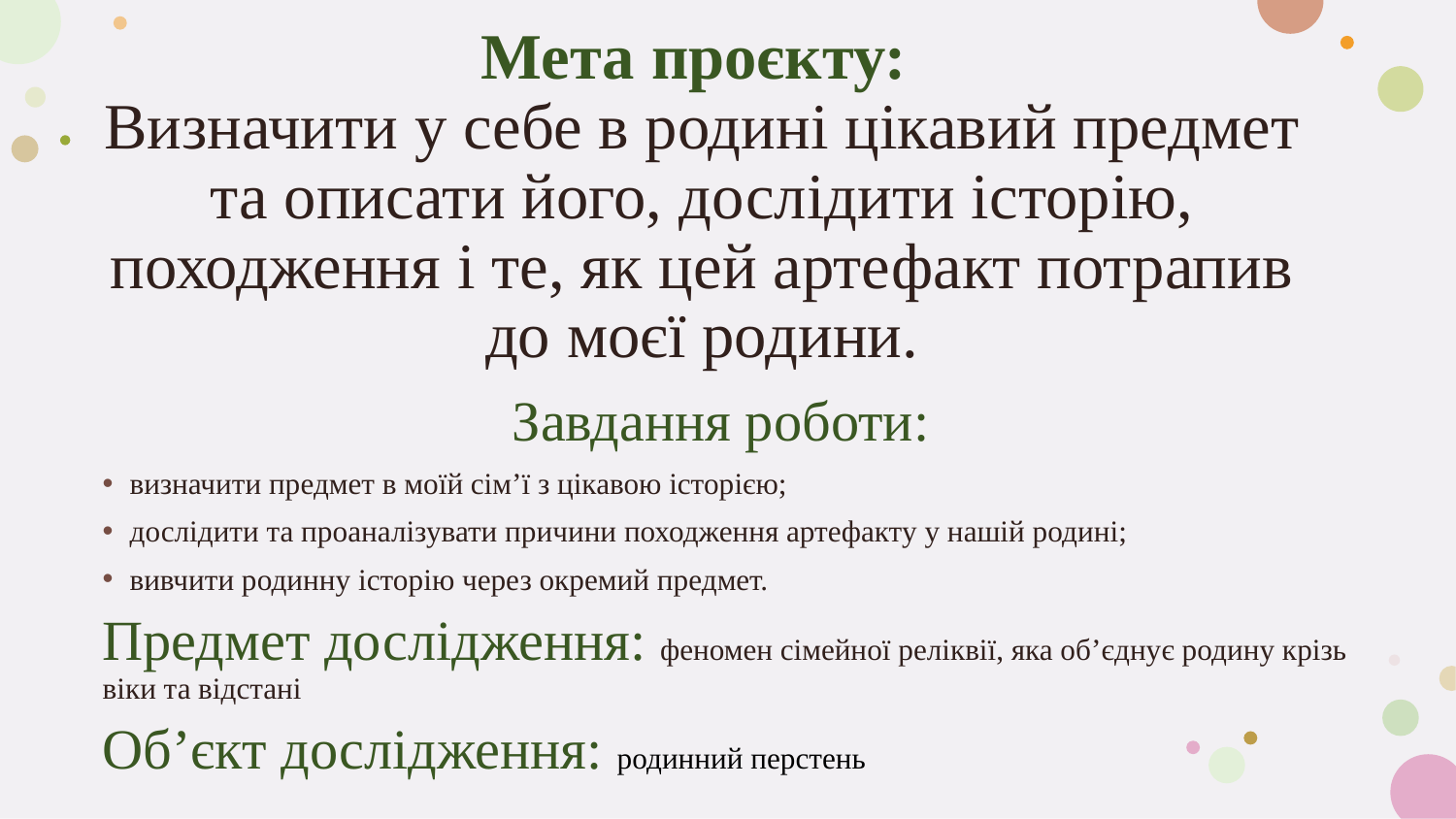

# Мета проєкту: Визначити у себе в родині цікавий предмет та описати його, дослідити історію, походження і те, як цей артефакт потрапив до моєї родини.
Завдання роботи:
визначити предмет в моїй сім’ї з цікавою історією;
дослідити та проаналізувати причини походження артефакту у нашій родині;
вивчити родинну історію через окремий предмет.
Предмет дослідження: феномен сімейної реліквії, яка об’єднує родину крізь віки та відстані
Об’єкт дослідження: родинний перстень